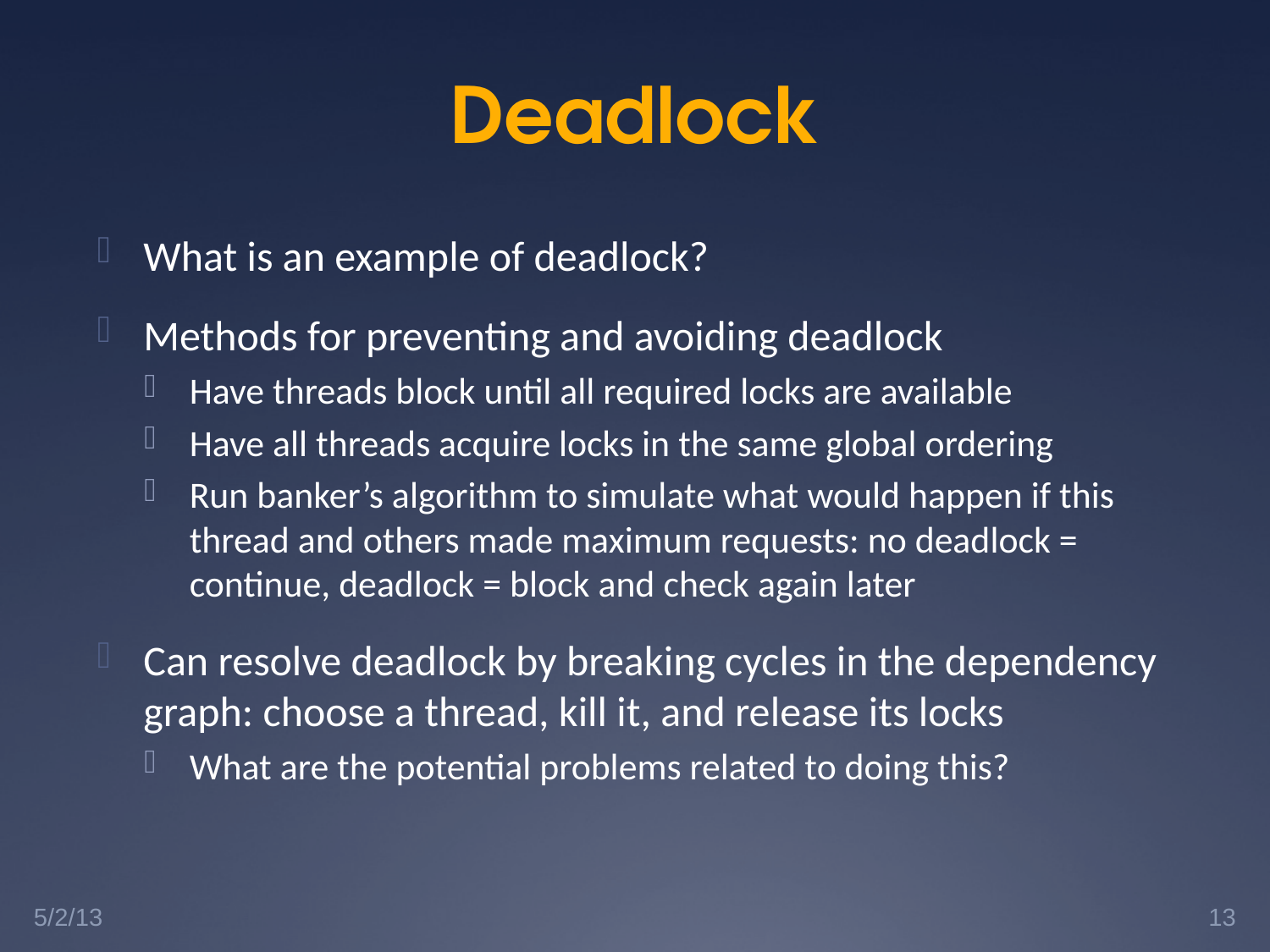

# Deadlock
What is an example of deadlock?
Methods for preventing and avoiding deadlock
Have threads block until all required locks are available
Have all threads acquire locks in the same global ordering
Run banker’s algorithm to simulate what would happen if this thread and others made maximum requests: no deadlock = continue, deadlock = block and check again later
Can resolve deadlock by breaking cycles in the dependency graph: choose a thread, kill it, and release its locks
What are the potential problems related to doing this?
5/2/13
13